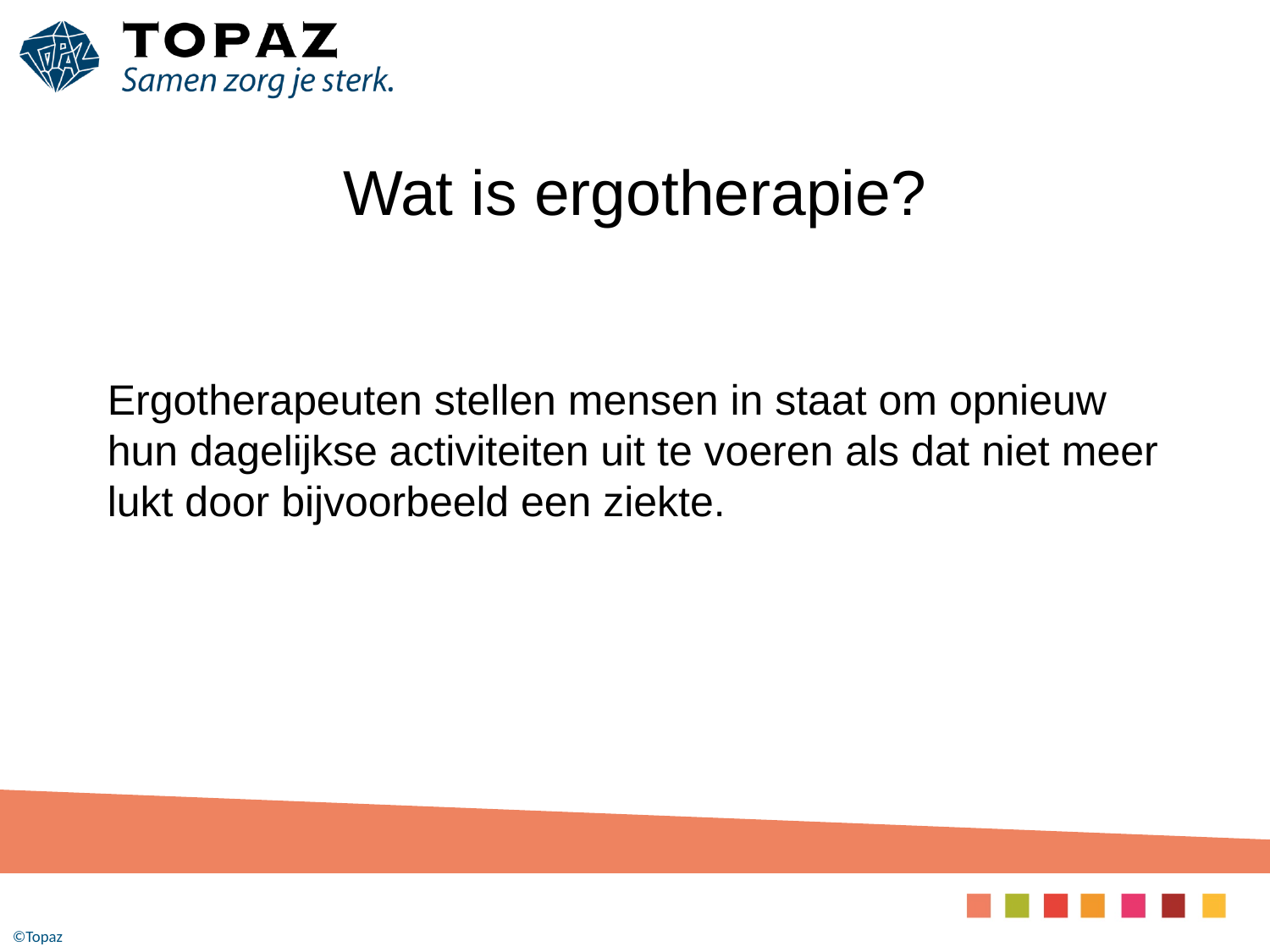

# Wat is ergotherapie?

Ergotherapeuten stellen mensen in staat om opnieuw hun dagelijkse activiteiten uit te voeren als dat niet meer lukt door bijvoorbeeld een ziekte.